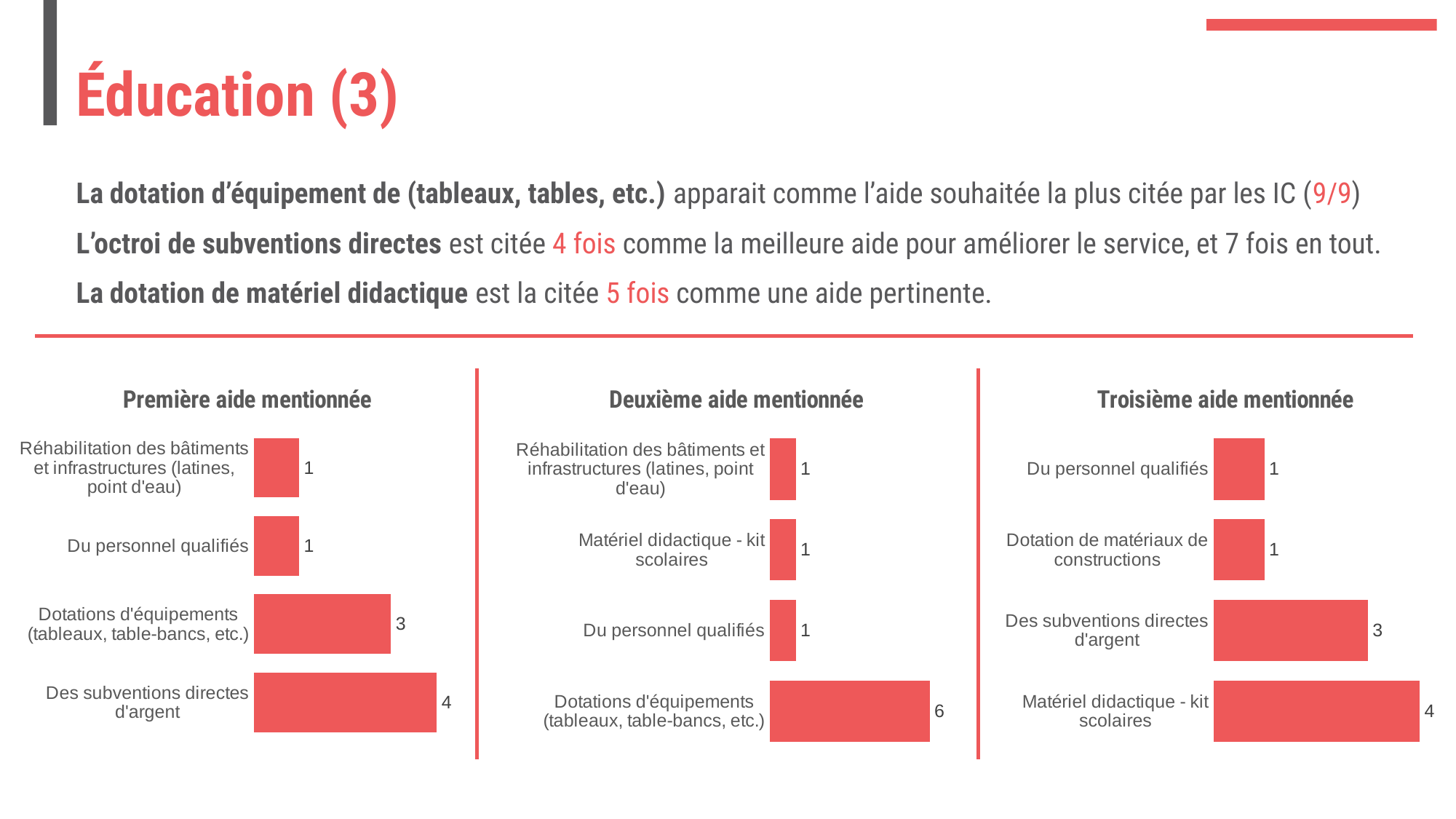

# Éducation (3)
La dotation d’équipement de (tableaux, tables, etc.) apparait comme l’aide souhaitée la plus citée par les IC (9/9)
L’octroi de subventions directes est citée 4 fois comme la meilleure aide pour améliorer le service, et 7 fois en tout.
La dotation de matériel didactique est la citée 5 fois comme une aide pertinente.

### Chart: Première aide mentionnée

| Category | Première aide mentionnée |
|---|---|
| Des subventions directes d'argent | 4.0 |
| Dotations d'équipements (tableaux, table-bancs, etc.) | 3.0 |
| Du personnel qualifiés | 1.0 |
| Réhabilitation des bâtiments et infrastructures (latines, point d'eau) | 1.0 |

### Chart: Troisième aide mentionnée

| Category | Troisième aide mentionnée |
|---|---|
| Matériel didactique - kit scolaires | 4.0 |
| Des subventions directes d'argent | 3.0 |
| Dotation de matériaux de constructions | 1.0 |
| Du personnel qualifiés | 1.0 |

### Chart: Deuxième aide mentionnée

| Category | Deuxième aide mentionnée |
|---|---|
| Dotations d'équipements (tableaux, table-bancs, etc.) | 6.0 |
| Du personnel qualifiés | 1.0 |
| Matériel didactique - kit scolaires | 1.0 |
| Réhabilitation des bâtiments et infrastructures (latines, point d'eau) | 1.0 |